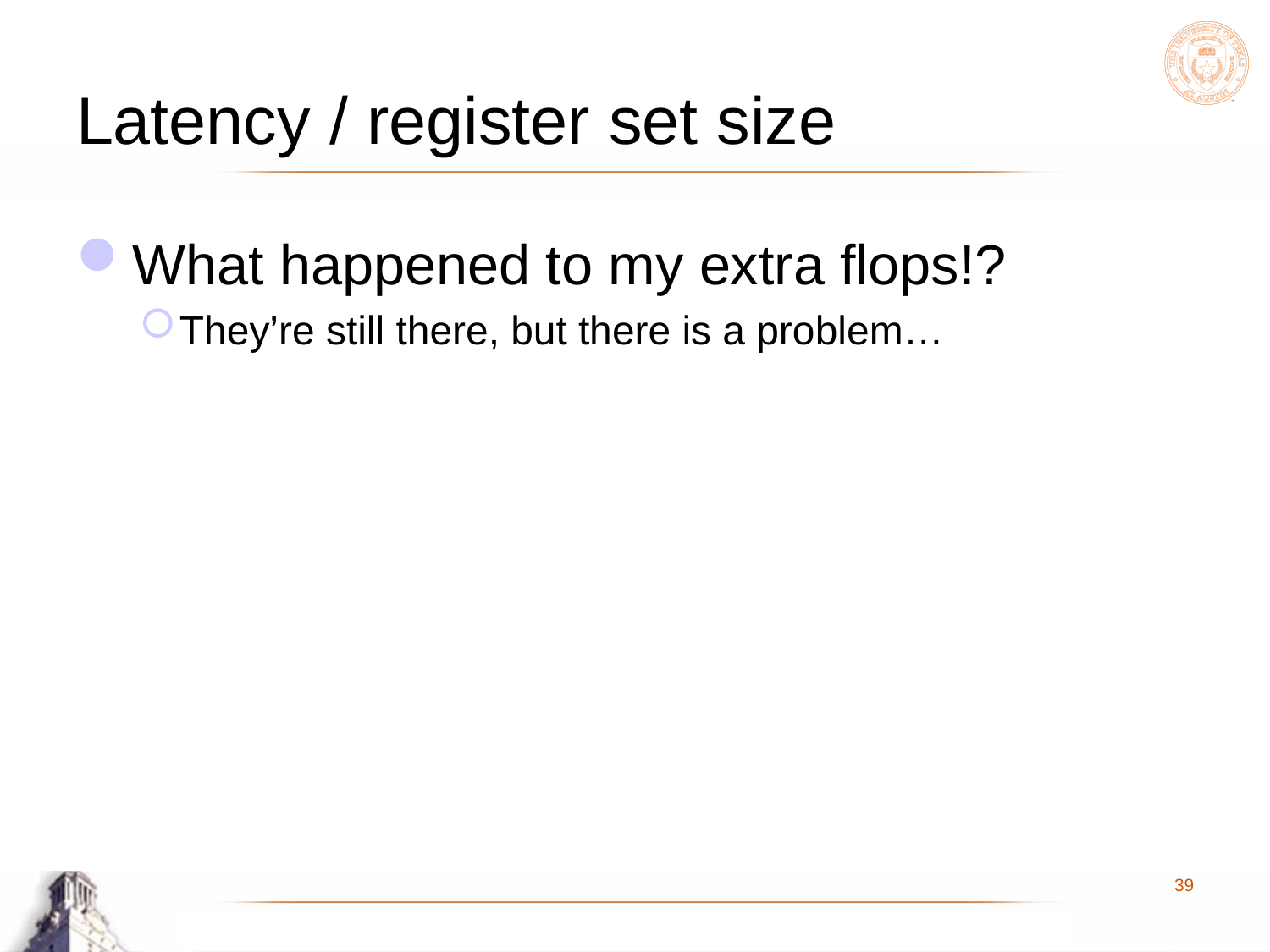

# Latency / register set size
What happened to my extra flops!?
They’re still there, but there is a problem…

39